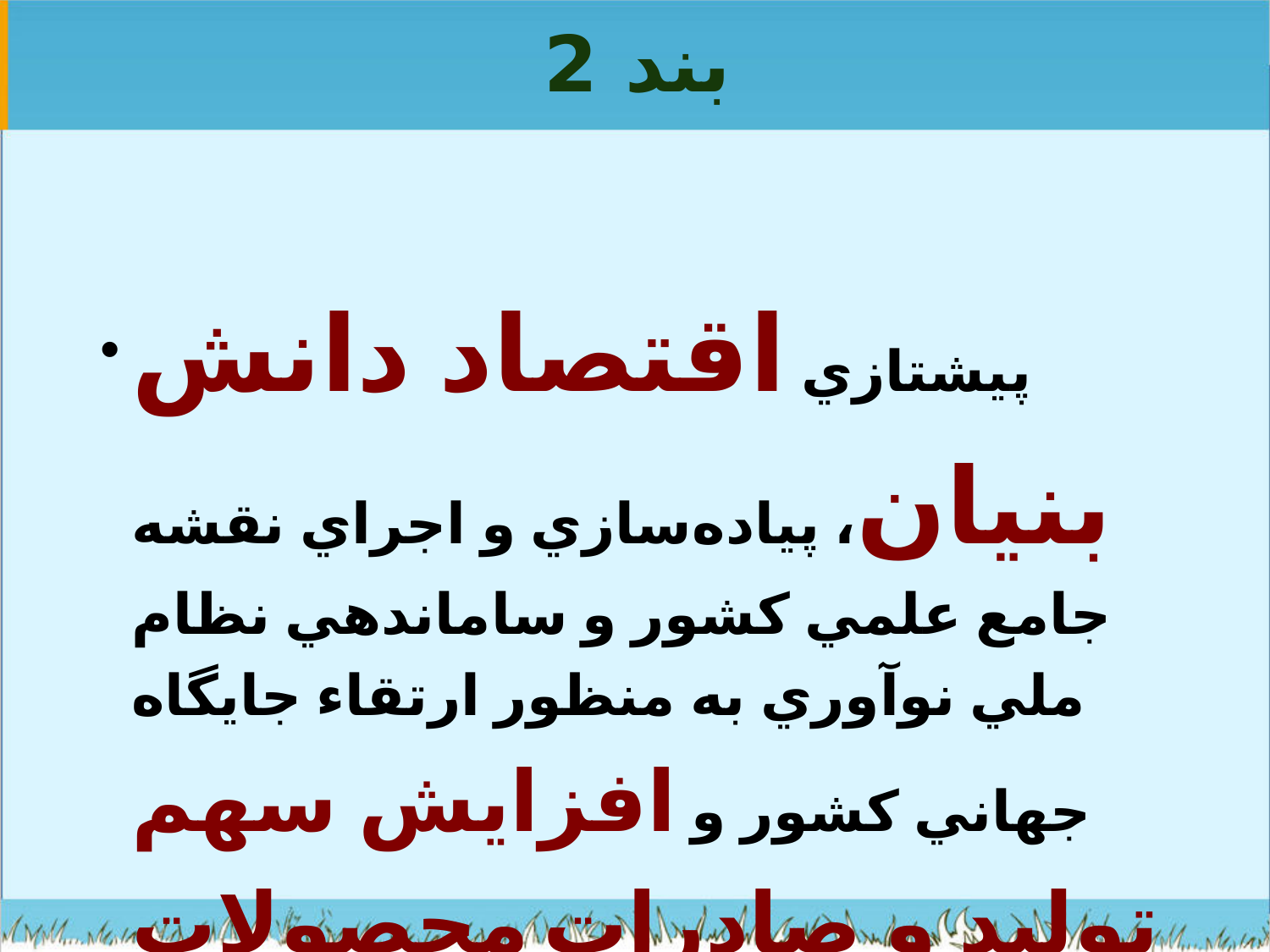

# بند 2
پيشتازي اقتصاد دانش بنيان، پياده‌سازي و اجراي نقشه جامع علمي کشور و ساماندهي نظام ملي نوآوري به منظور ارتقاء جايگاه جهاني کشور و افزايش سهم توليد و صادرات محصولات و خدمات دانش‌بنيان و دستيابي به رتبه اول اقتصاد دانش‌بنيان در منطقه.